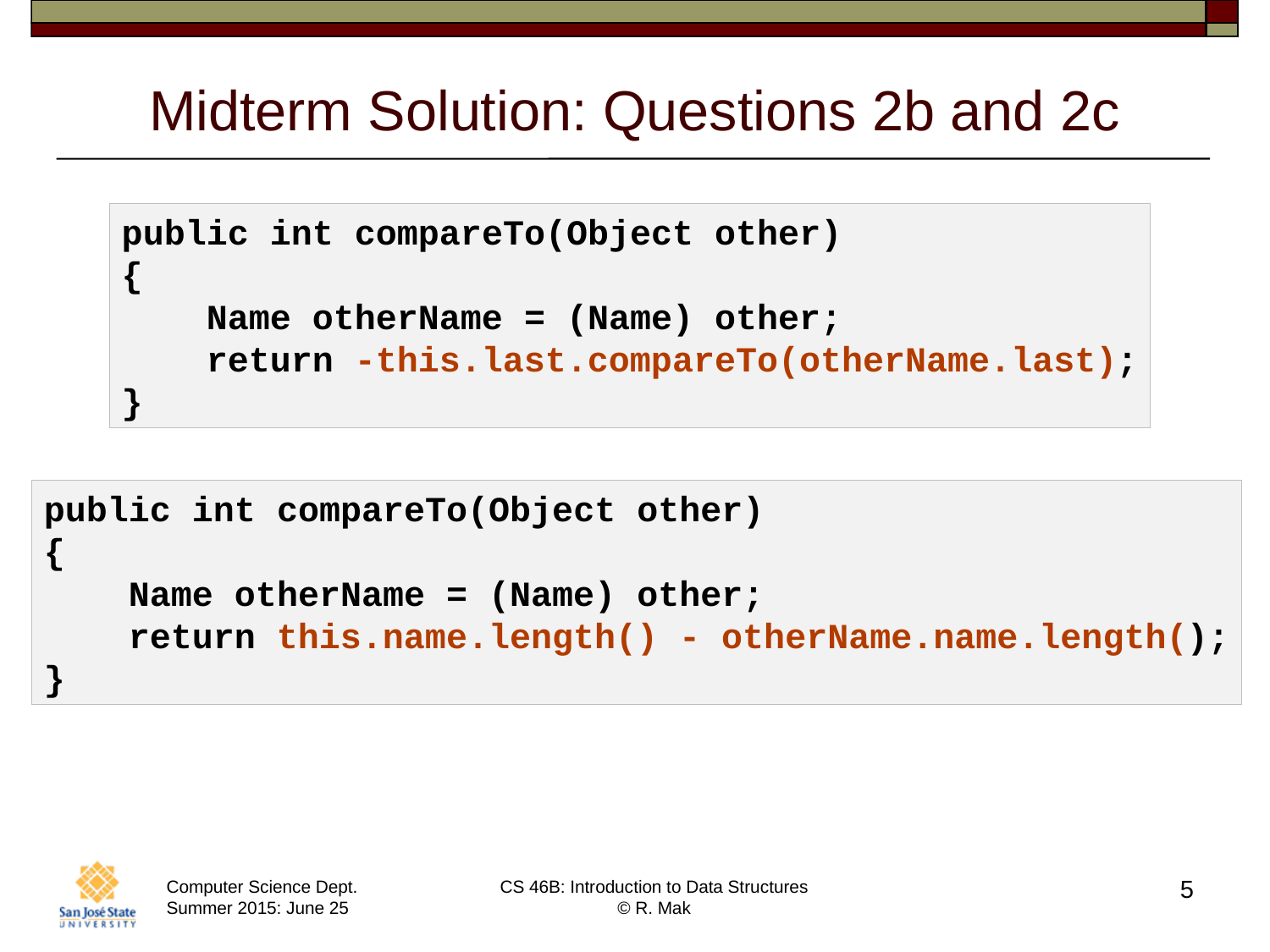

# Midterm Solution: Questions 2b and 2c
public int compareTo(Object other)
{
    Name otherName = (Name) other;
    return -this.last.compareTo(otherName.last);
}
public int compareTo(Object other)
{
    Name otherName = (Name) other;
    return this.name.length() - otherName.name.length();
}
5